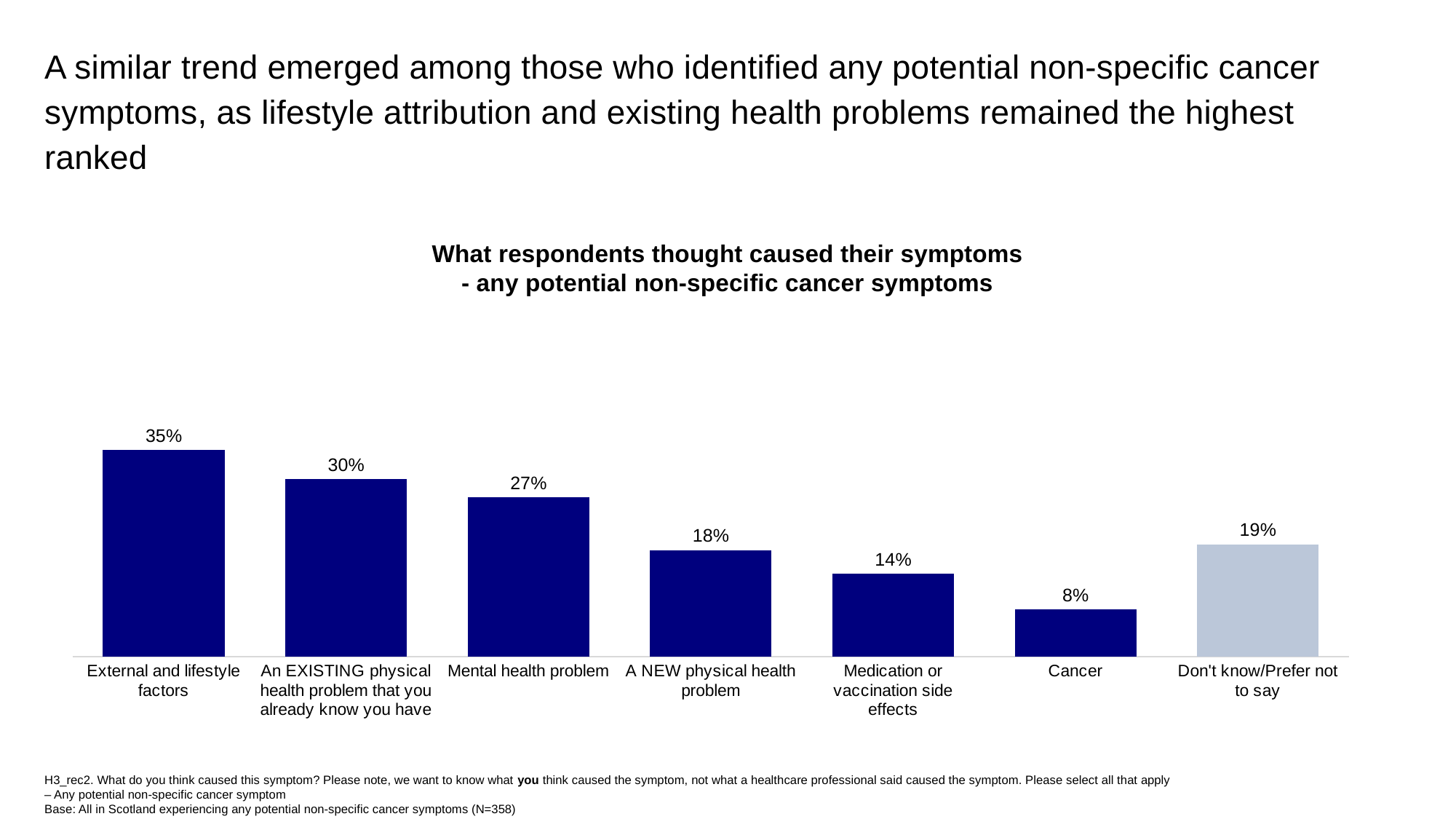

A similar trend emerged among those who identified any potential non-specific cancer symptoms, as lifestyle attribution and existing health problems remained the highest ranked

### Chart

| Category | 2024 |
|---|---|
| External and lifestyle factors | 0.35 |
| An EXISTING physical health problem that you already know you have | 0.3 |
| Mental health problem | 0.27 |
| A NEW physical health problem | 0.18 |
| Medication or vaccination side effects | 0.14 |
| Cancer | 0.08 |
| Don't know/Prefer not to say | 0.19 |
What respondents thought caused their symptoms
- any potential non-specific cancer symptoms
H3_rec2. What do you think caused this symptom? Please note, we want to know what you think caused the symptom, not what a healthcare professional said caused the symptom. Please select all that apply – Any potential non-specific cancer symptom
Base: All in Scotland experiencing any potential non-specific cancer symptoms (N=358)